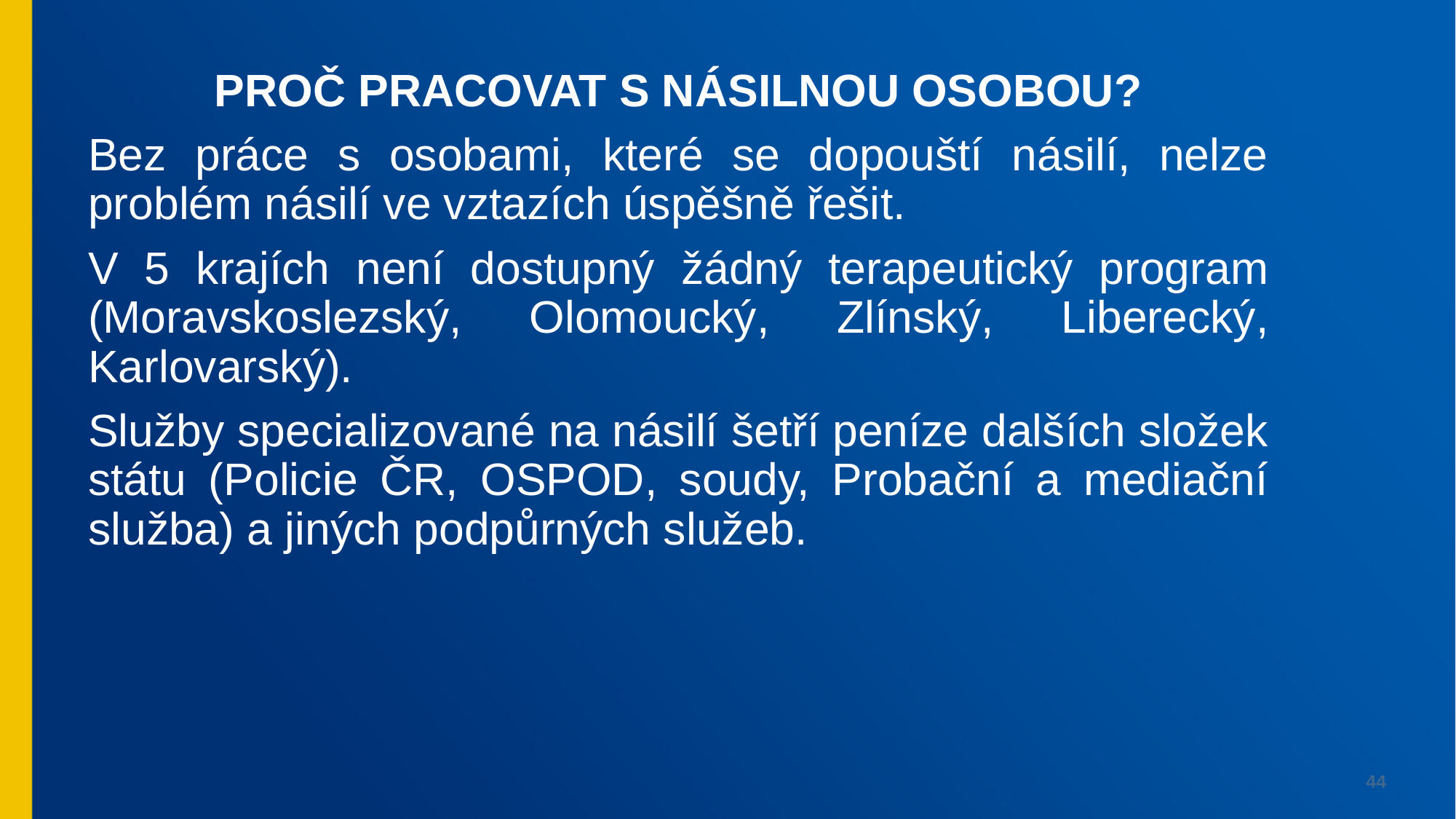

PROČ PRACOVAT S NÁSILNOU OSOBOU?
Bez práce s osobami, které se dopouští násilí, nelze problém násilí ve vztazích úspěšně řešit.
V 5 krajích není dostupný žádný terapeutický program (Moravskoslezský, Olomoucký, Zlínský, Liberecký, Karlovarský).
Služby specializované na násilí šetří peníze dalších složek státu (Policie ČR, OSPOD, soudy, Probační a mediační služba) a jiných podpůrných služeb.

44